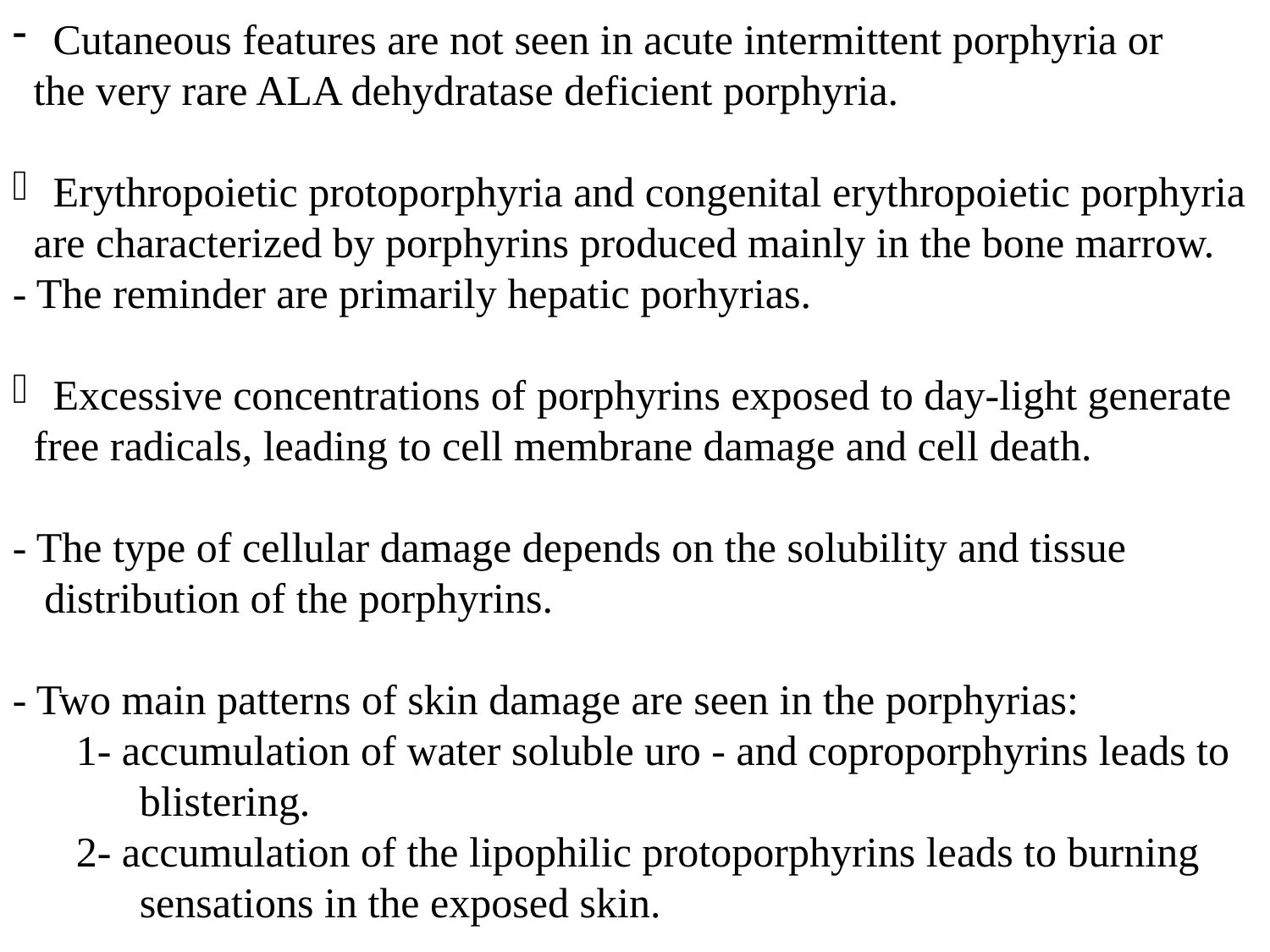

Cutaneous features are not seen in acute intermittent porphyria or
  the very rare ALA dehydratase deficient porphyria.

 Erythropoietic protoporphyria and congenital erythropoietic porphyria
  are characterized by porphyrins produced mainly in the bone marrow.
- The reminder are primarily hepatic porhyrias.

 Excessive concentrations of porphyrins exposed to day-light generate
  free radicals, leading to cell membrane damage and cell death.

- The type of cellular damage depends on the solubility and tissue
   distribution of the porphyrins.

- Two main patterns of skin damage are seen in the porphyrias:
1- accumulation of water soluble uro - and coproporphyrins leads to blistering.
2- accumulation of the lipophilic protoporphyrins leads to burning sensations in the exposed skin.